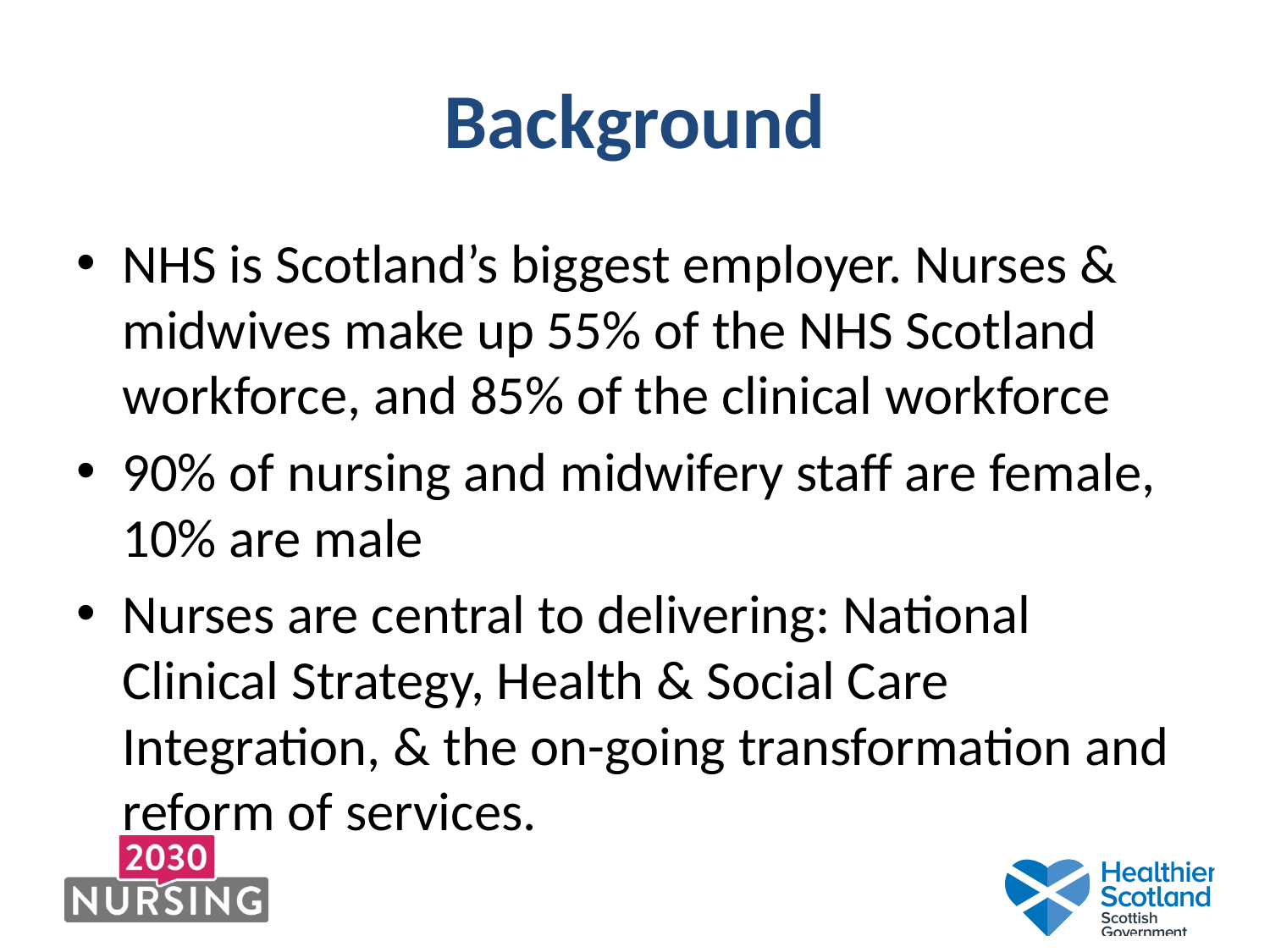

# Background
NHS is Scotland’s biggest employer. Nurses & midwives make up 55% of the NHS Scotland workforce, and 85% of the clinical workforce
90% of nursing and midwifery staff are female, 10% are male
Nurses are central to delivering: National Clinical Strategy, Health & Social Care Integration, & the on-going transformation and reform of services.